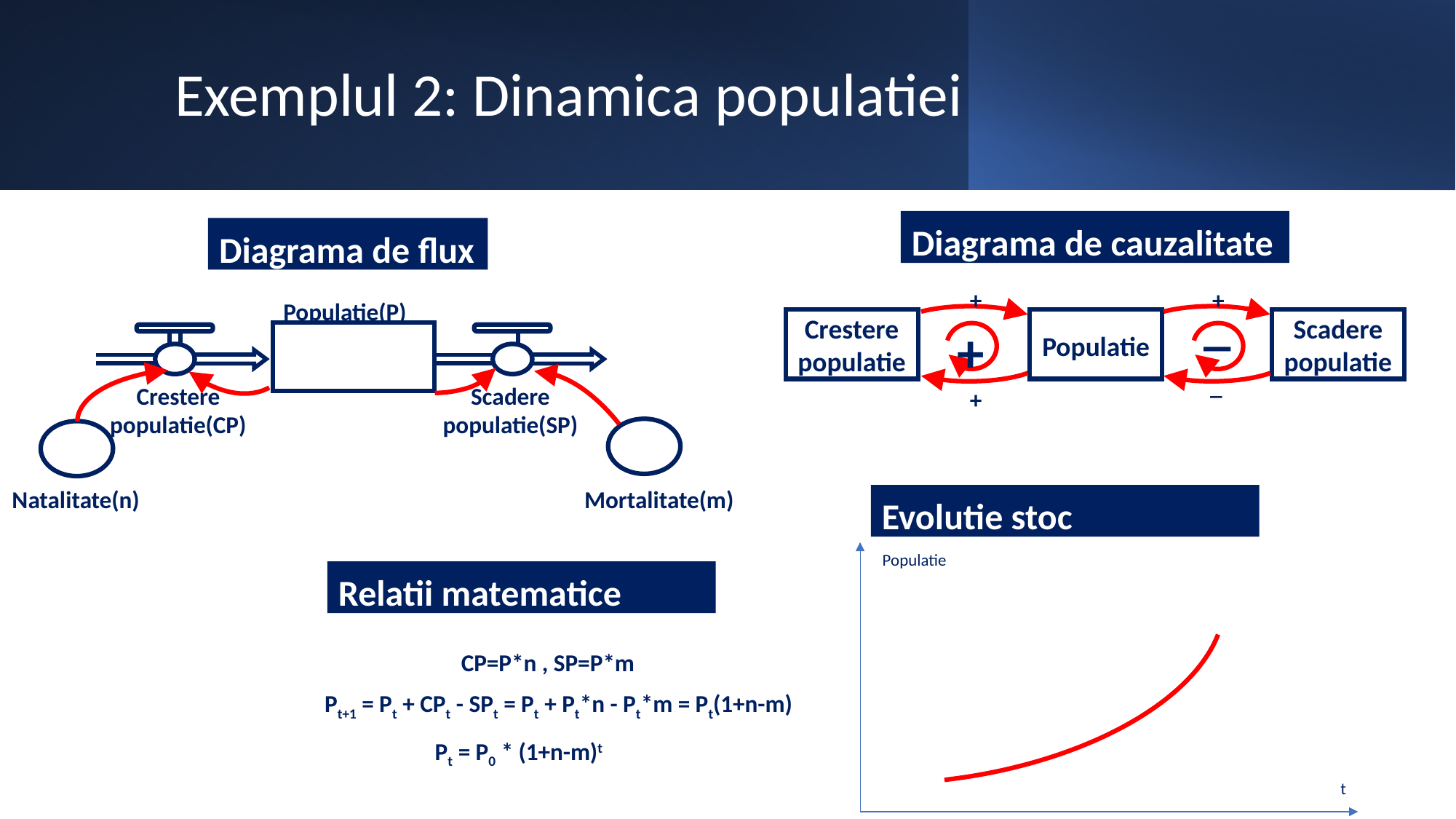

# Exemplul 2: Dinamica populatiei
Diagrama de cauzalitate
Diagrama de flux

Populatie(P)

Crestere
populatie(CP)
Scadere
populatie(SP)

Natalitate(n)
Mortalitate(m)
+
+

Scadere
populatie
Crestere
populatie
Populatie

_
+
_
+

Populatie
t
Evolutie stoc
Relatii matematice
CP=P*n , SP=P*m
Pt+1 = Pt + CPt - SPt = Pt + Pt*n - Pt*m = Pt(1+n-m)
Pt = P0 * (1+n-m)t